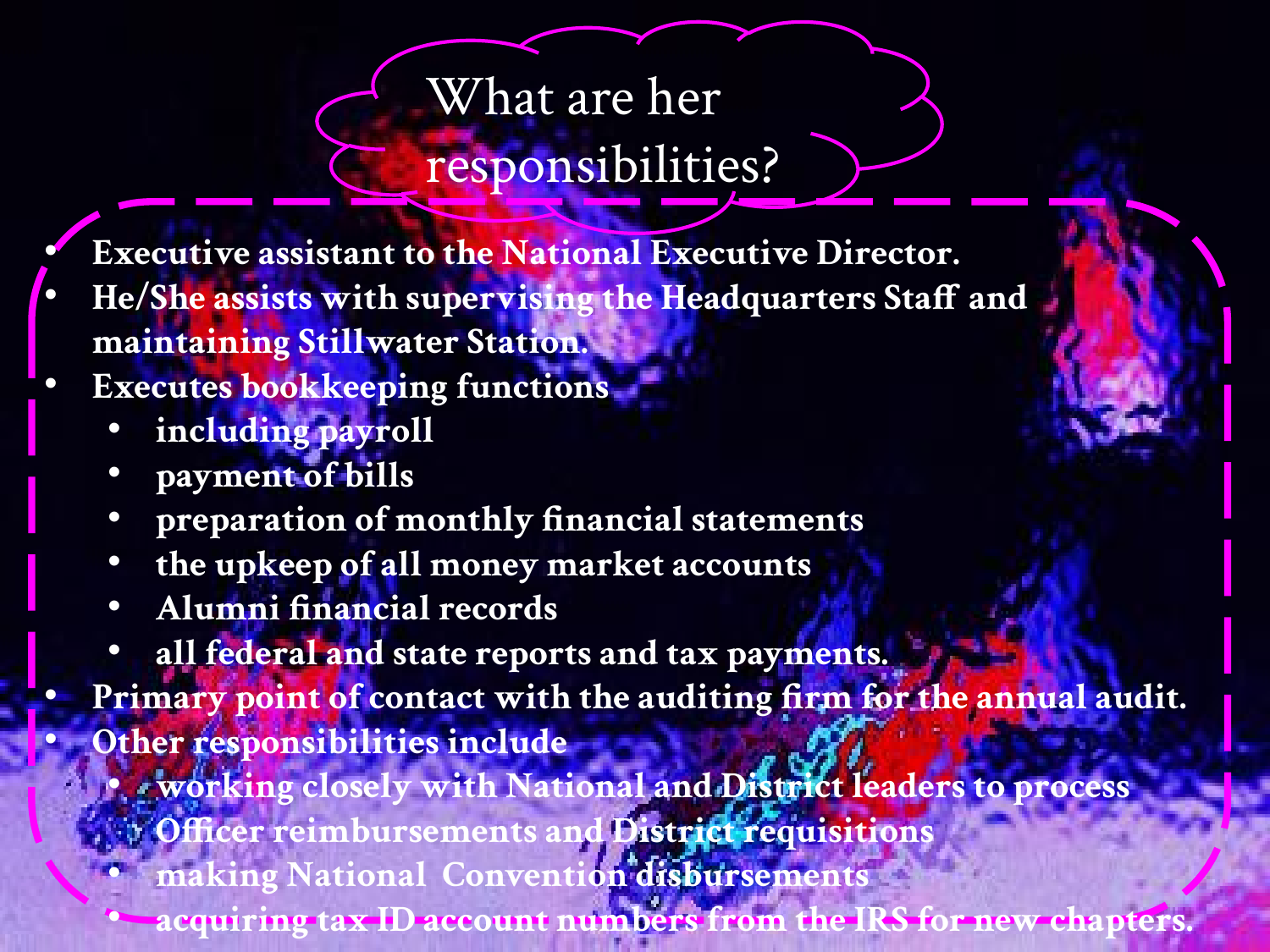

What are her responsibilities?

Executive assistant to the National Executive Director.
He/She assists with supervising the Headquarters Staff and maintaining Stillwater Station.
Executes bookkeeping functions
including payroll
payment of bills
preparation of monthly financial statements
the upkeep of all money market accounts
Alumni financial records
all federal and state reports and tax payments.
Primary point of contact with the auditing firm for the annual audit.
Other responsibilities include
working closely with National and District leaders to process Officer reimbursements and District requisitions
making National  Convention disbursements
acquiring tax ID account numbers from the IRS for new chapters.